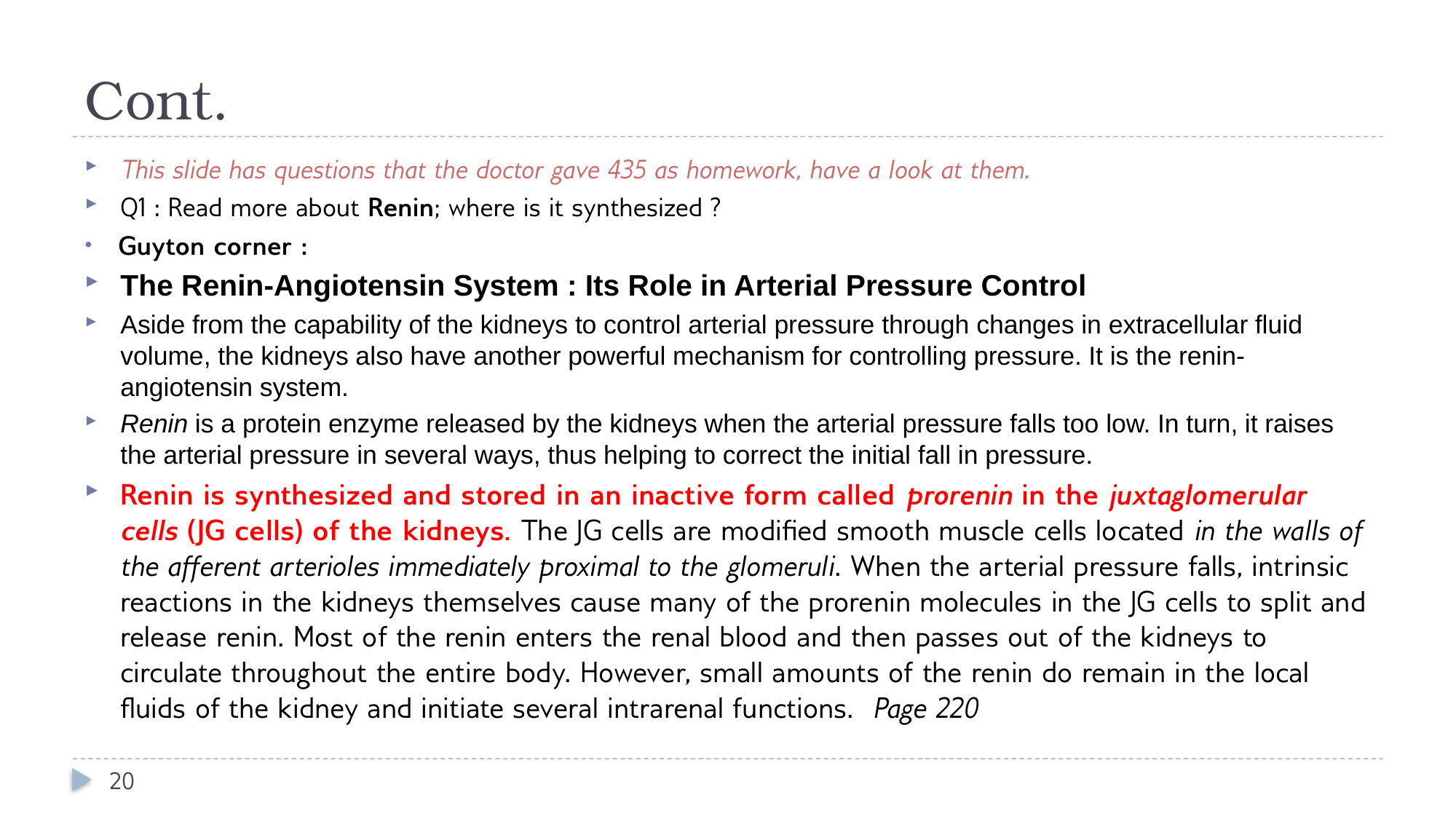

# Cont.
This slide has questions that the doctor gave 435 as homework, have a look at them.
Q1 : Read more about Renin; where is it synthesized ?
Guyton corner :
The Renin-Angiotensin System : Its Role in Arterial Pressure Control
Aside from the capability of the kidneys to control arterial pressure through changes in extracellular fluid volume, the kidneys also have another powerful mechanism for controlling pressure. It is the renin-angiotensin system.
Renin is a protein enzyme released by the kidneys when the arterial pressure falls too low. In turn, it raises the arterial pressure in several ways, thus helping to correct the initial fall in pressure.
Renin is synthesized and stored in an inactive form called prorenin in the juxtaglomerular cells (JG cells) of the kidneys. The JG cells are modified smooth muscle cells located in the walls of the afferent arterioles immediately proximal to the glomeruli. When the arterial pressure falls, intrinsic reactions in the kidneys themselves cause many of the prorenin molecules in the JG cells to split and release renin. Most of the renin enters the renal blood and then passes out of the kidneys to circulate throughout the entire body. However, small amounts of the renin do remain in the local fluids of the kidney and initiate several intrarenal functions.  Page 220

20